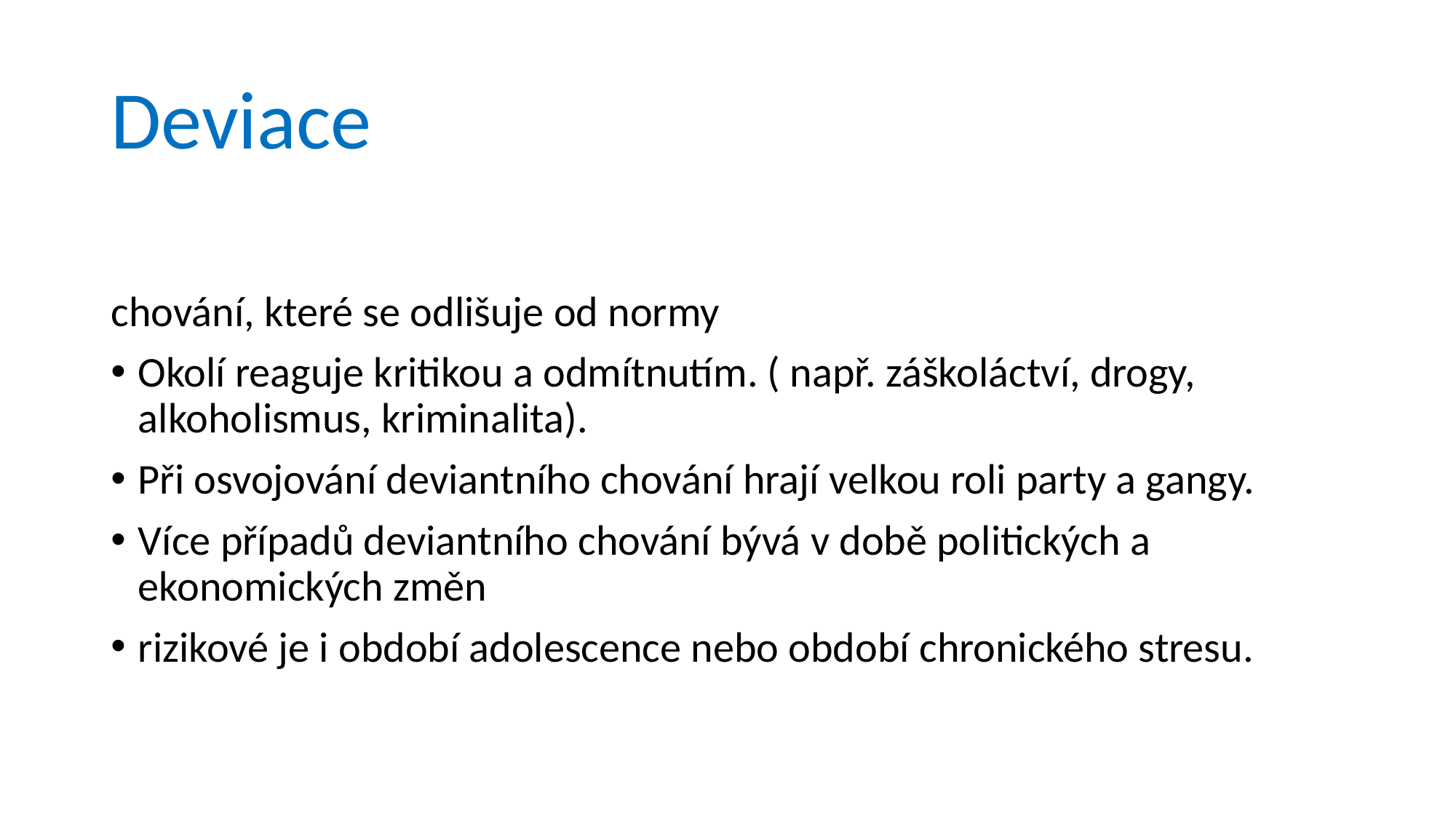

# Deviace

chování, které se odlišuje od normy
Okolí reaguje kritikou a odmítnutím. ( např. záškoláctví, drogy, alkoholismus, kriminalita).
Při osvojování deviantního chování hrají velkou roli party a gangy.
Více případů deviantního chování bývá v době politických a ekonomických změn
rizikové je i období adolescence nebo období chronického stresu.